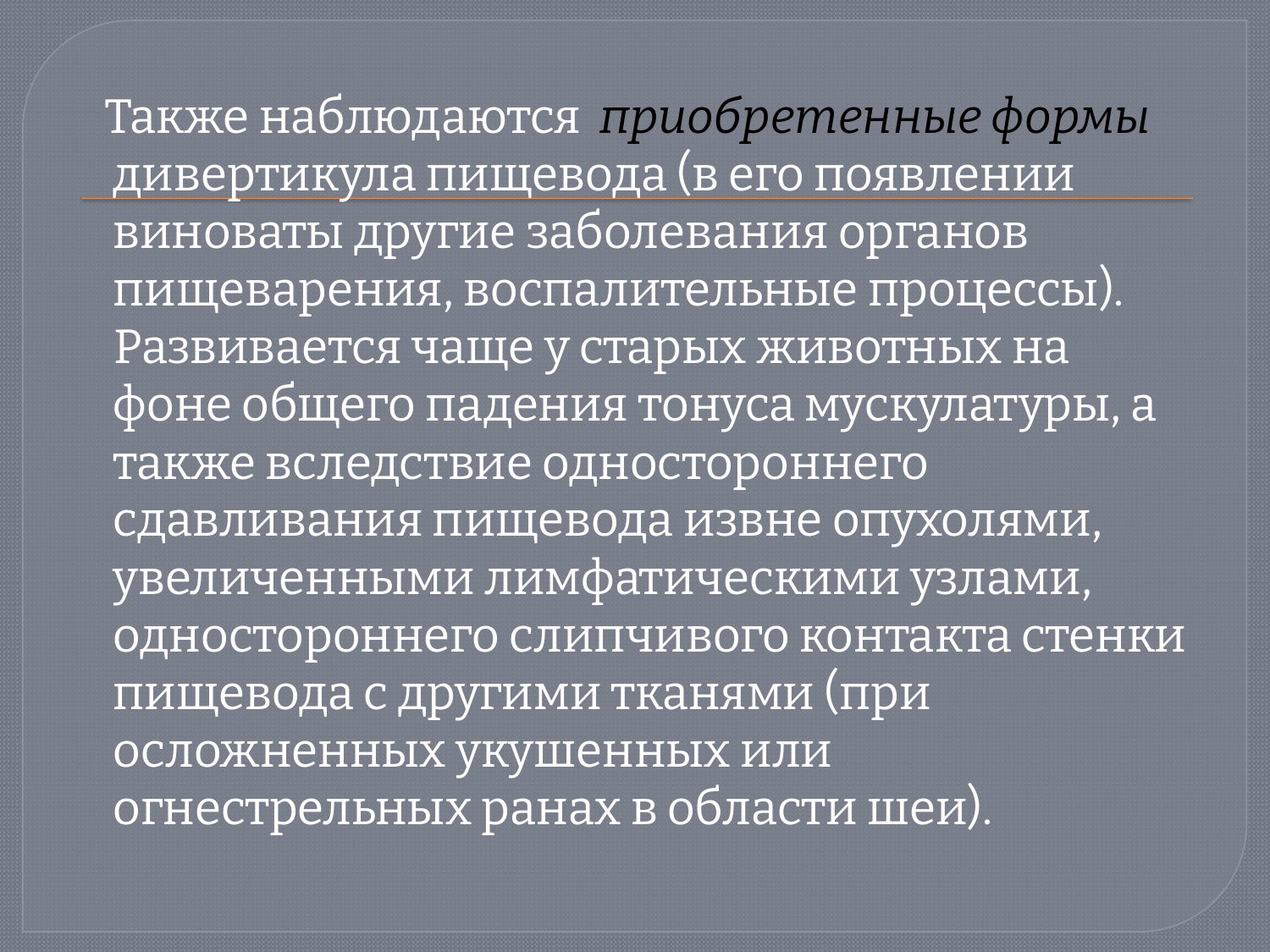

Также наблюдаются  приобретенные формы дивертикула пищевода (в его появлении виноваты другие заболевания органов пищеварения, воспалительные процессы).
    Развивается чаще у старых животных на фоне общего падения тонуса мускулатуры, а также вследствие одностороннего сдавливания пищевода извне опухолями, увеличенными лимфатическими узлами, одностороннего слипчивого контакта стенки пищевода с другими тканями (при осложненных укушенных или огнестрельных ранах в области шеи).